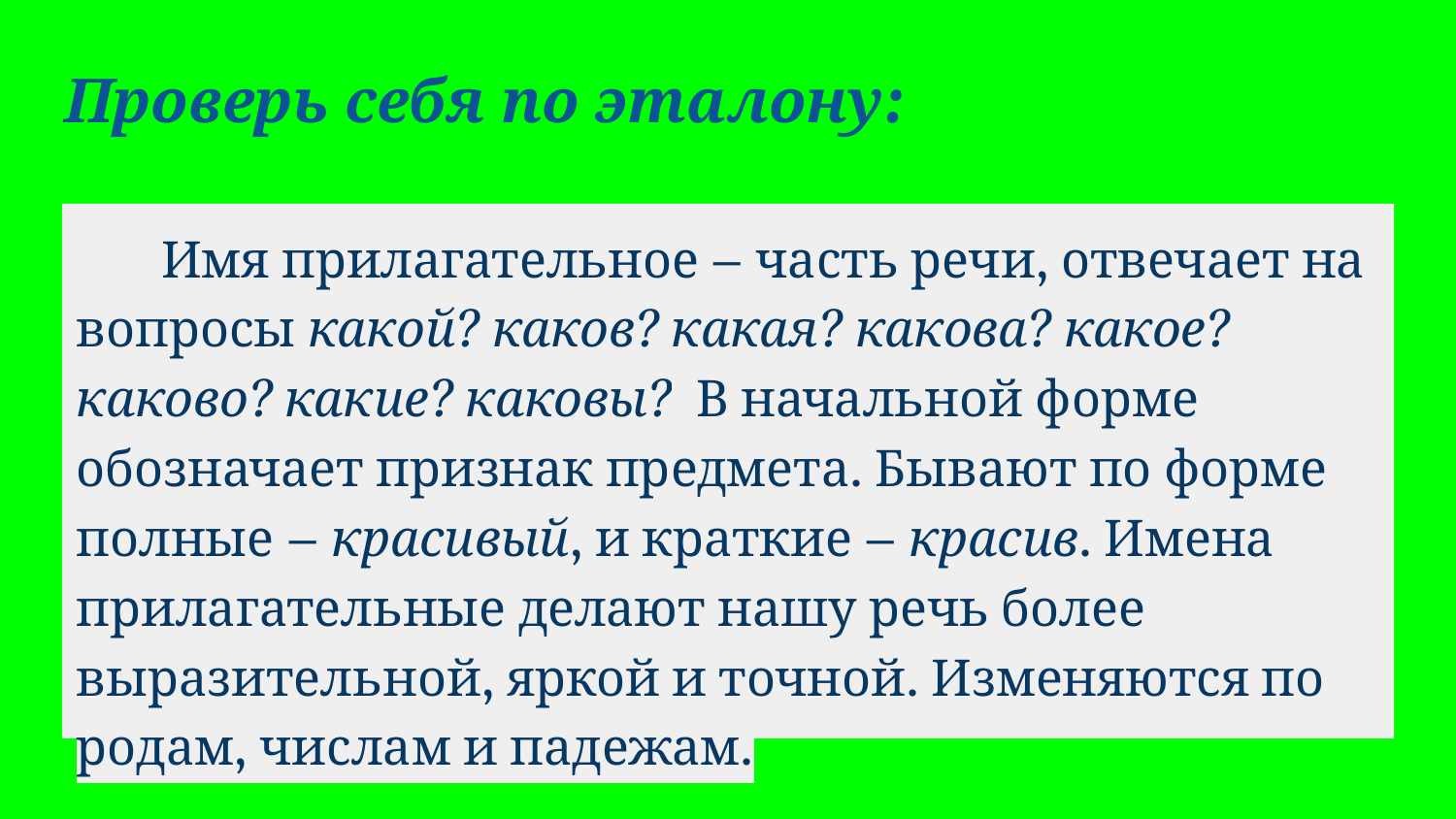

# Проверь себя по эталону:
       Имя прилагательное – часть речи, отвечает на вопросы какой? каков? какая? какова? какое? каково? какие? каковы?  В начальной форме обозначает признак предмета. Бывают по форме полные – красивый, и краткие – красив. Имена прилагательные делают нашу речь более выразительной, яркой и точной. Изменяются по родам, числам и падежам.